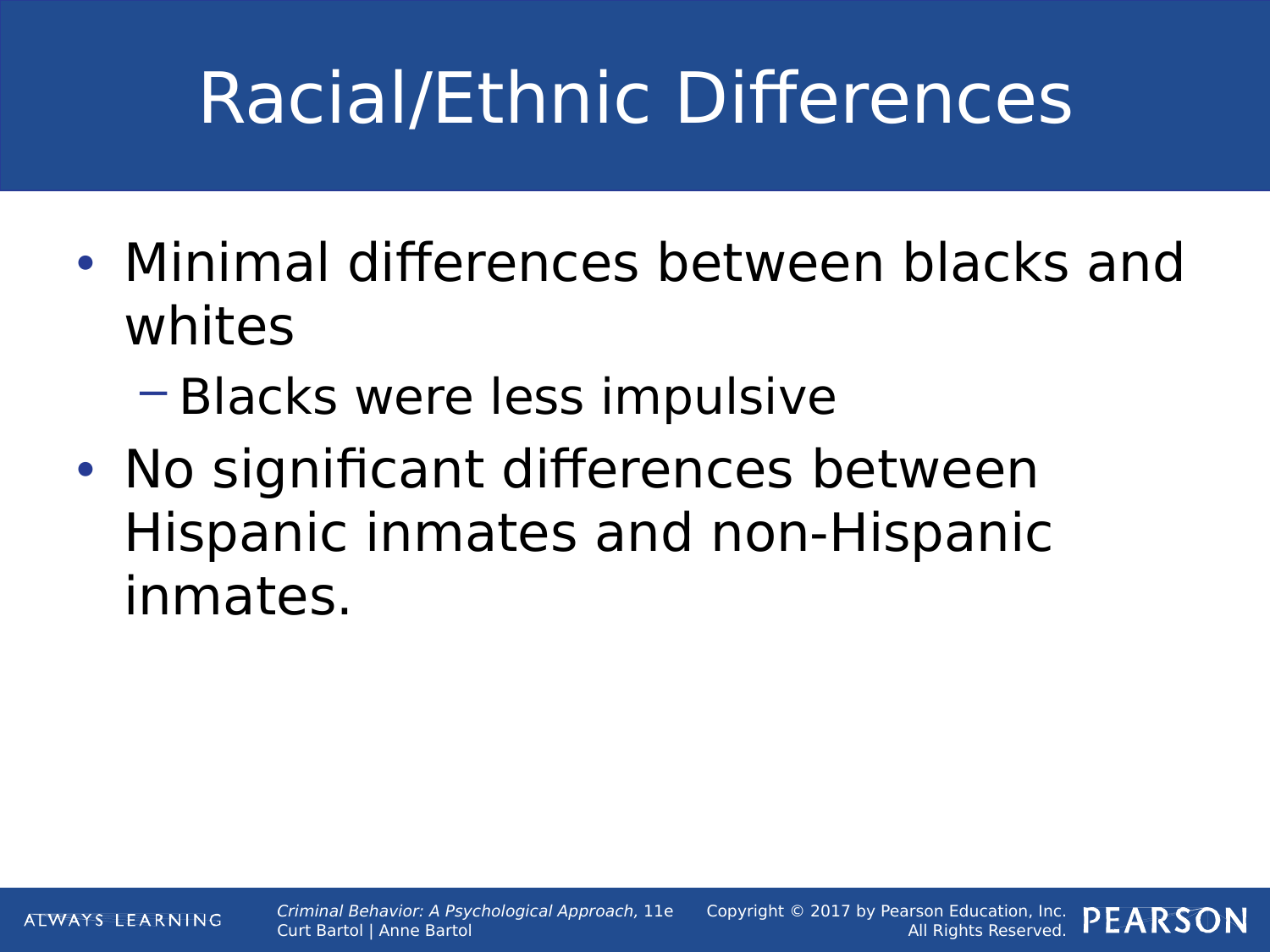

# Racial/Ethnic Differences
Minimal differences between blacks and whites
Blacks were less impulsive
No significant differences between Hispanic inmates and non-Hispanic inmates.